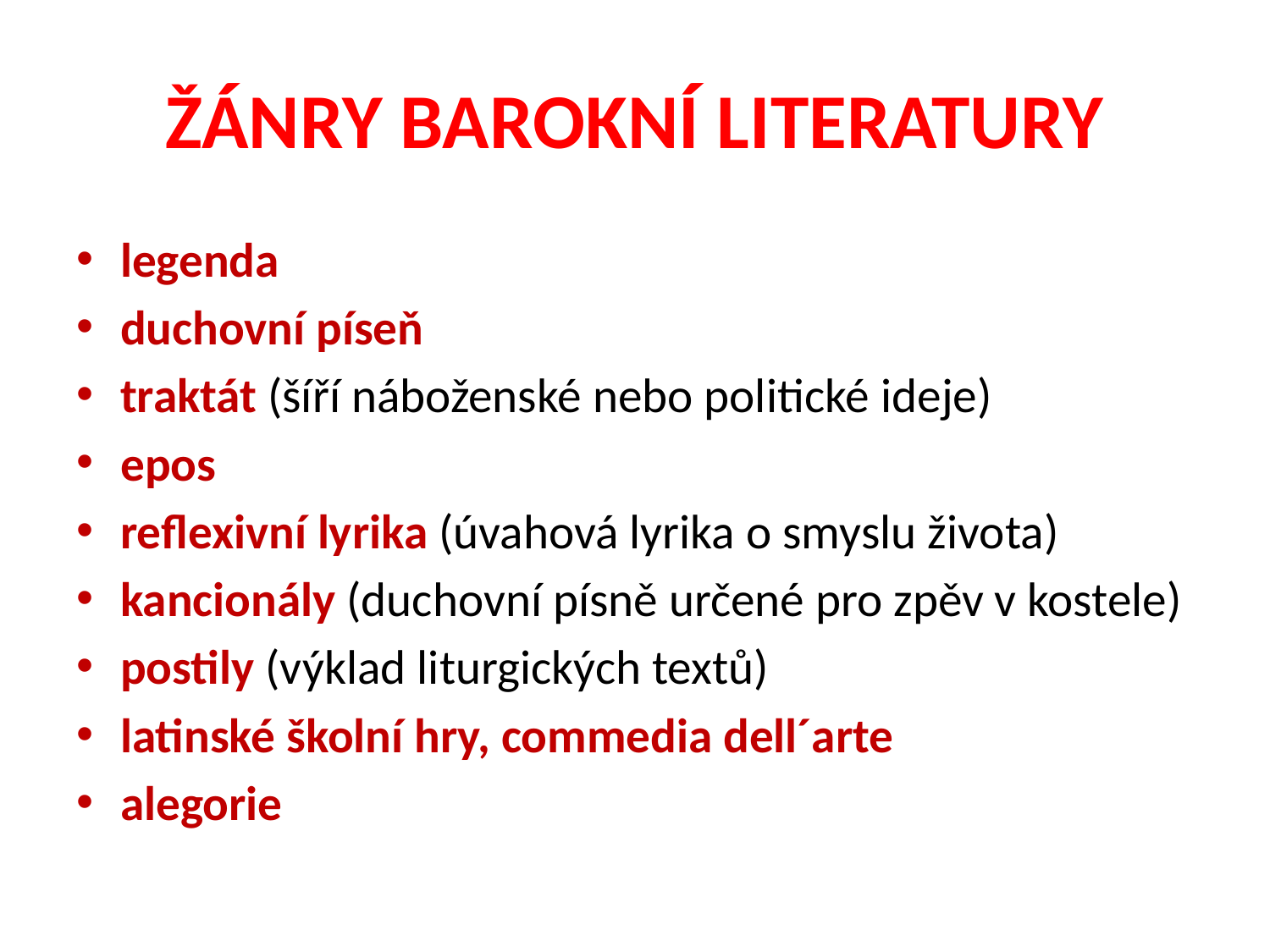

# ŽÁNRY BAROKNÍ LITERATURY
legenda
duchovní píseň
traktát (šíří náboženské nebo politické ideje)
epos
reflexivní lyrika (úvahová lyrika o smyslu života)
kancionály (duchovní písně určené pro zpěv v kostele)
postily (výklad liturgických textů)
latinské školní hry, commedia dell´arte
alegorie